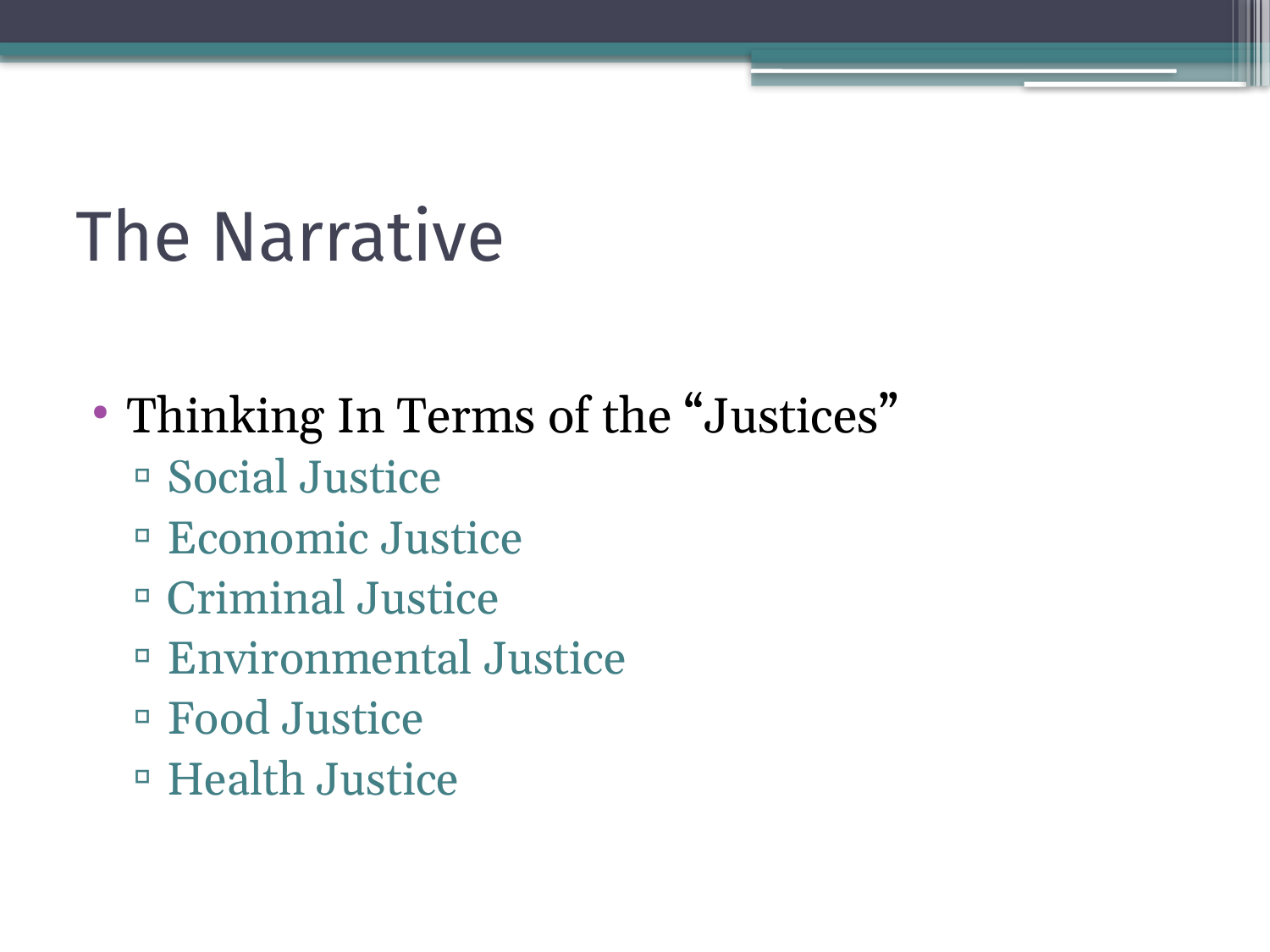

# The Narrative

Thinking In Terms of the “Justices”
Social Justice
Economic Justice
Criminal Justice
Environmental Justice
Food Justice
Health Justice